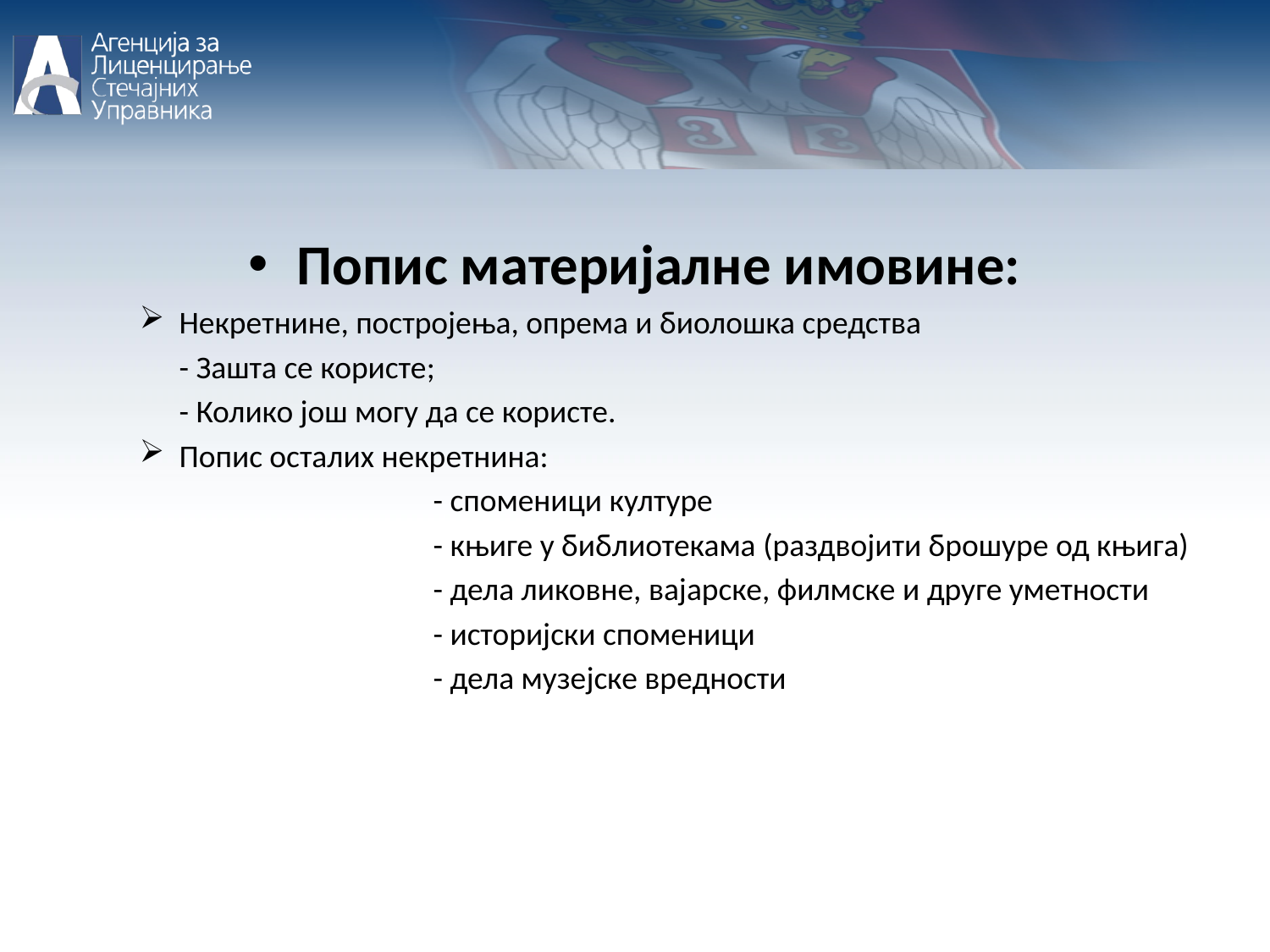

Попис материјалне имовине:
Некретнине, постројења, опрема и биолошка средства
	- Зашта се користе;
	- Колико још могу да се користе.
Попис осталих некретнина:
			- споменици културе
			- књиге у библиотекама (раздвојити брошуре од књига)
			- дела ликовне, вајарске, филмске и друге уметности
			- историјски споменици
			- дела музејске вредности